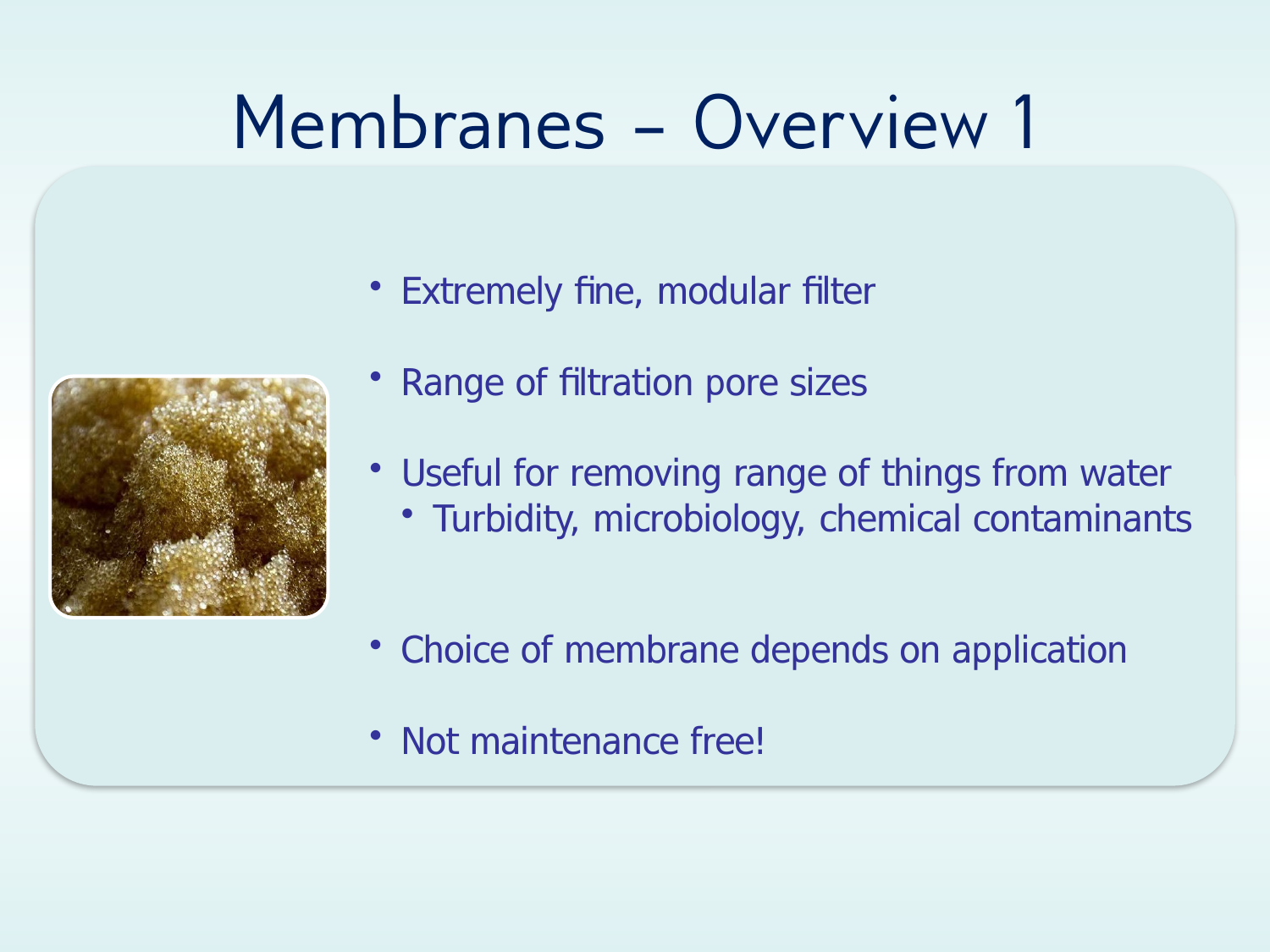

# Membranes – Overview 1

Extremely fine, modular filter

Range of filtration pore sizes

Useful for removing range of things from water
Turbidity, microbiology, chemical contaminants

Choice of membrane depends on application

Not maintenance free!